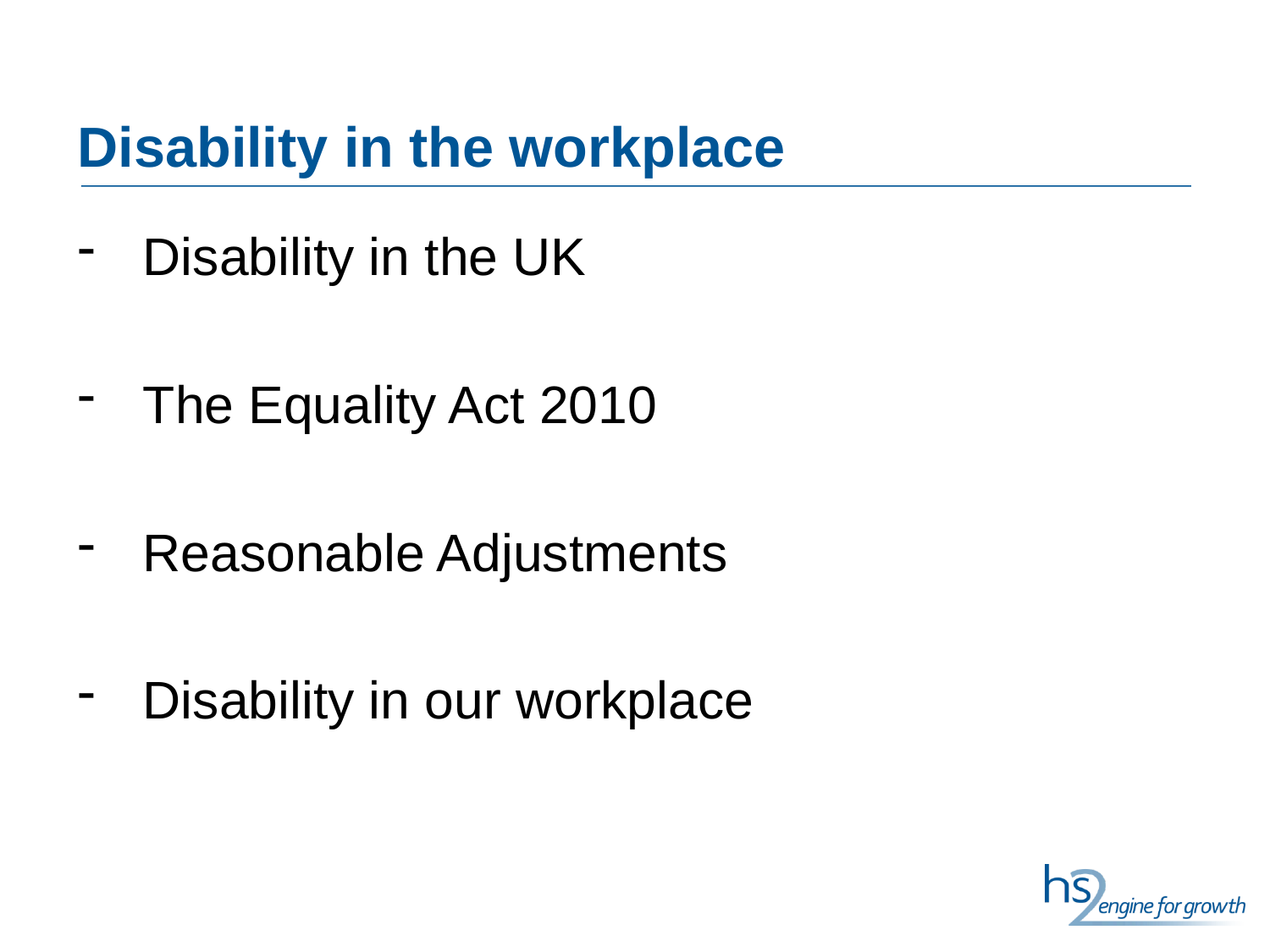

# Disability in the workplace
Disability in the UK

The Equality Act 2010

Reasonable Adjustments

Disability in our workplace